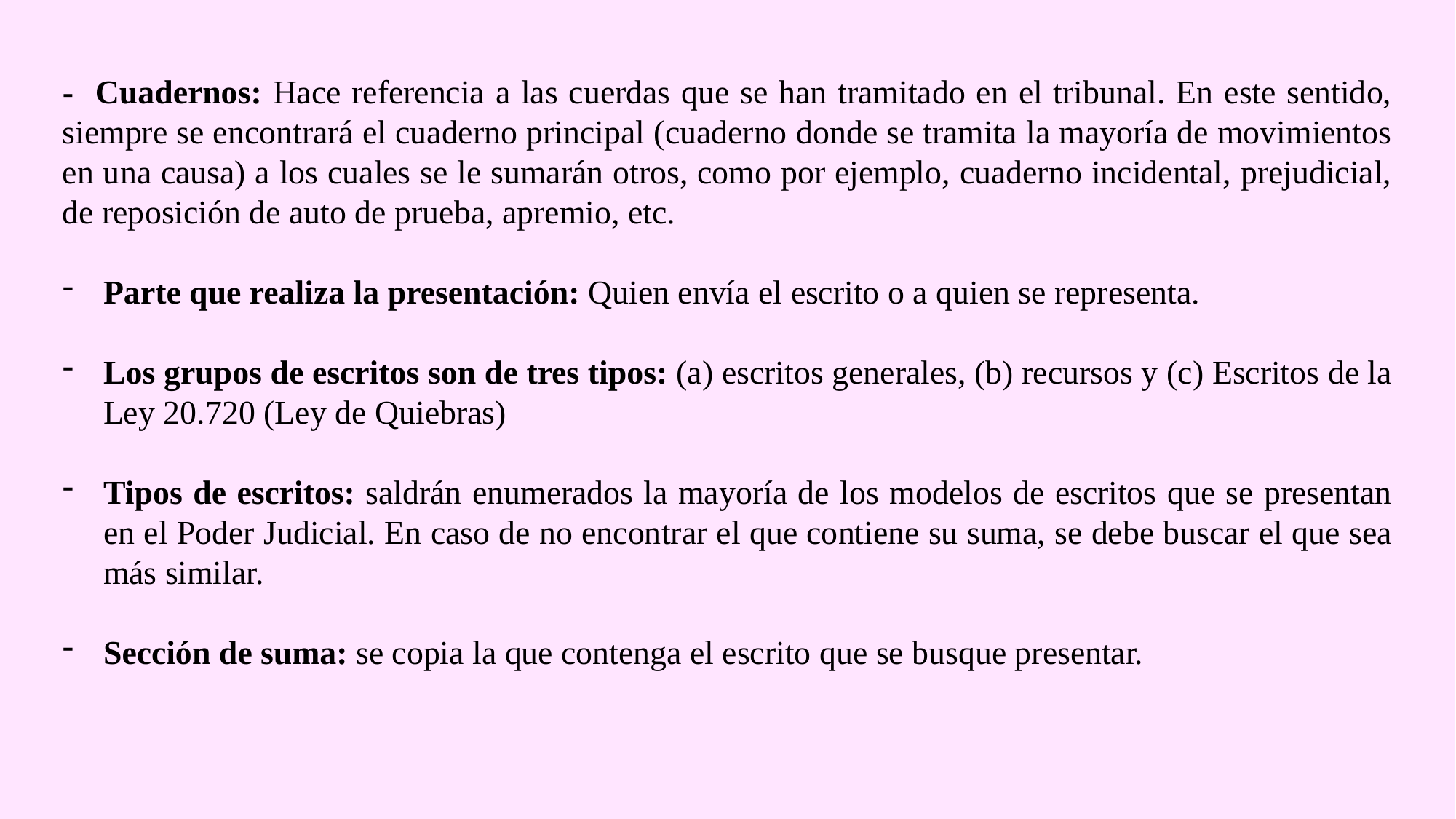

-  Cuadernos: Hace referencia a las cuerdas que se han tramitado en el tribunal. En este sentido, siempre se encontrará el cuaderno principal (cuaderno donde se tramita la mayoría de movimientos en una causa) a los cuales se le sumarán otros, como por ejemplo, cuaderno incidental, prejudicial, de reposición de auto de prueba, apremio, etc.

Parte que realiza la presentación: Quien envía el escrito o a quien se representa.

Los grupos de escritos son de tres tipos: (a) escritos generales, (b) recursos y (c) Escritos de la Ley 20.720 (Ley de Quiebras)

Tipos de escritos: saldrán enumerados la mayoría de los modelos de escritos que se presentan en el Poder Judicial. En caso de no encontrar el que contiene su suma, se debe buscar el que sea más similar.

Sección de suma: se copia la que contenga el escrito que se busque presentar.